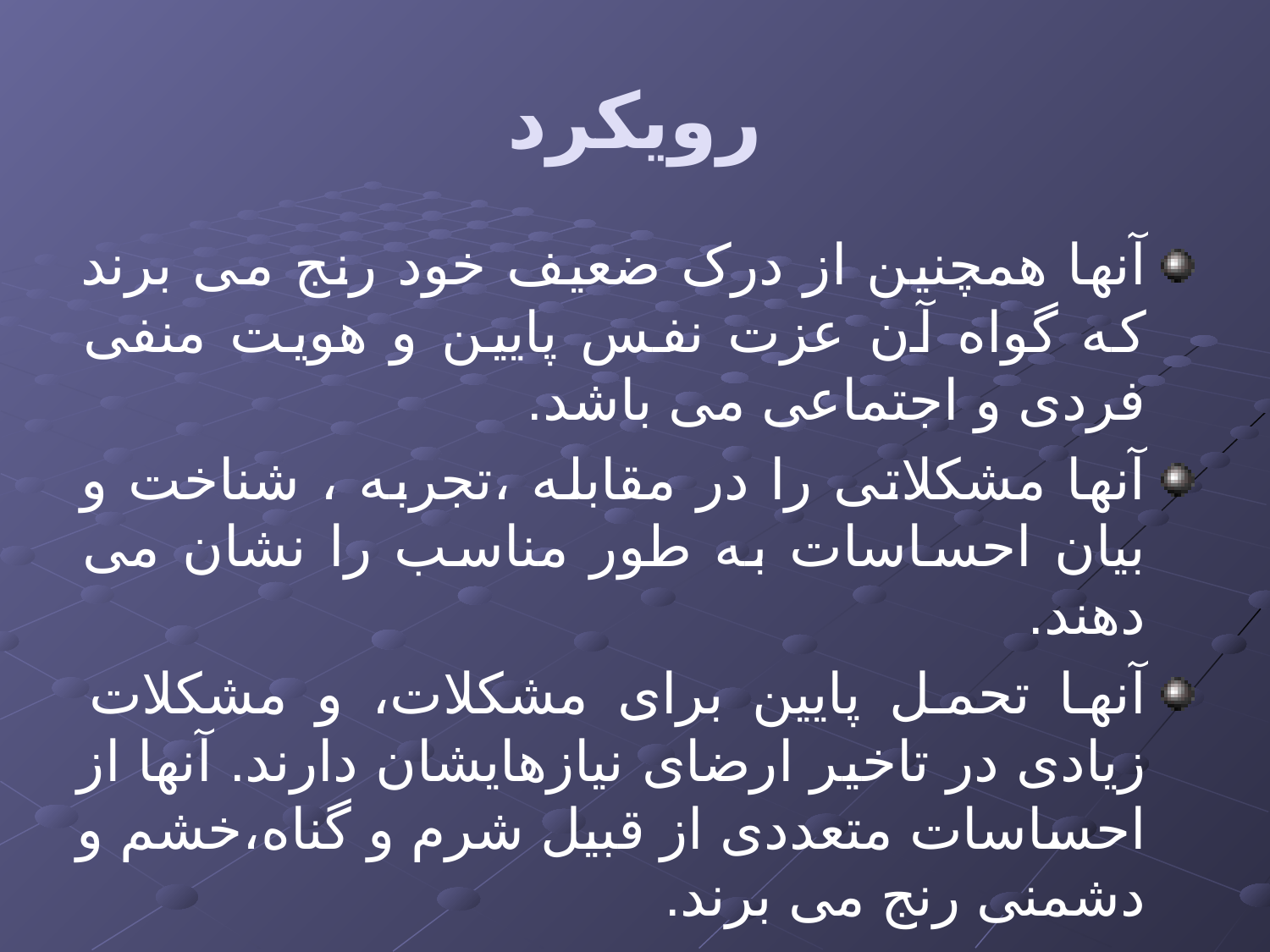

# رویکرد
آنها همچنین از درک ضعیف خود رنج می برند که گواه آن عزت نفس پایین و هویت منفی فردی و اجتماعی می باشد.
آنها مشکلاتی را در مقابله ،تجربه ، شناخت و بیان احساسات به طور مناسب را نشان می دهند.
آنها تحمل پایین برای مشکلات، و مشکلات زیادی در تاخیر ارضای نیازهایشان دارند. آنها از احساسات متعددی از قبیل شرم و گناه،خشم و دشمنی رنج می برند.